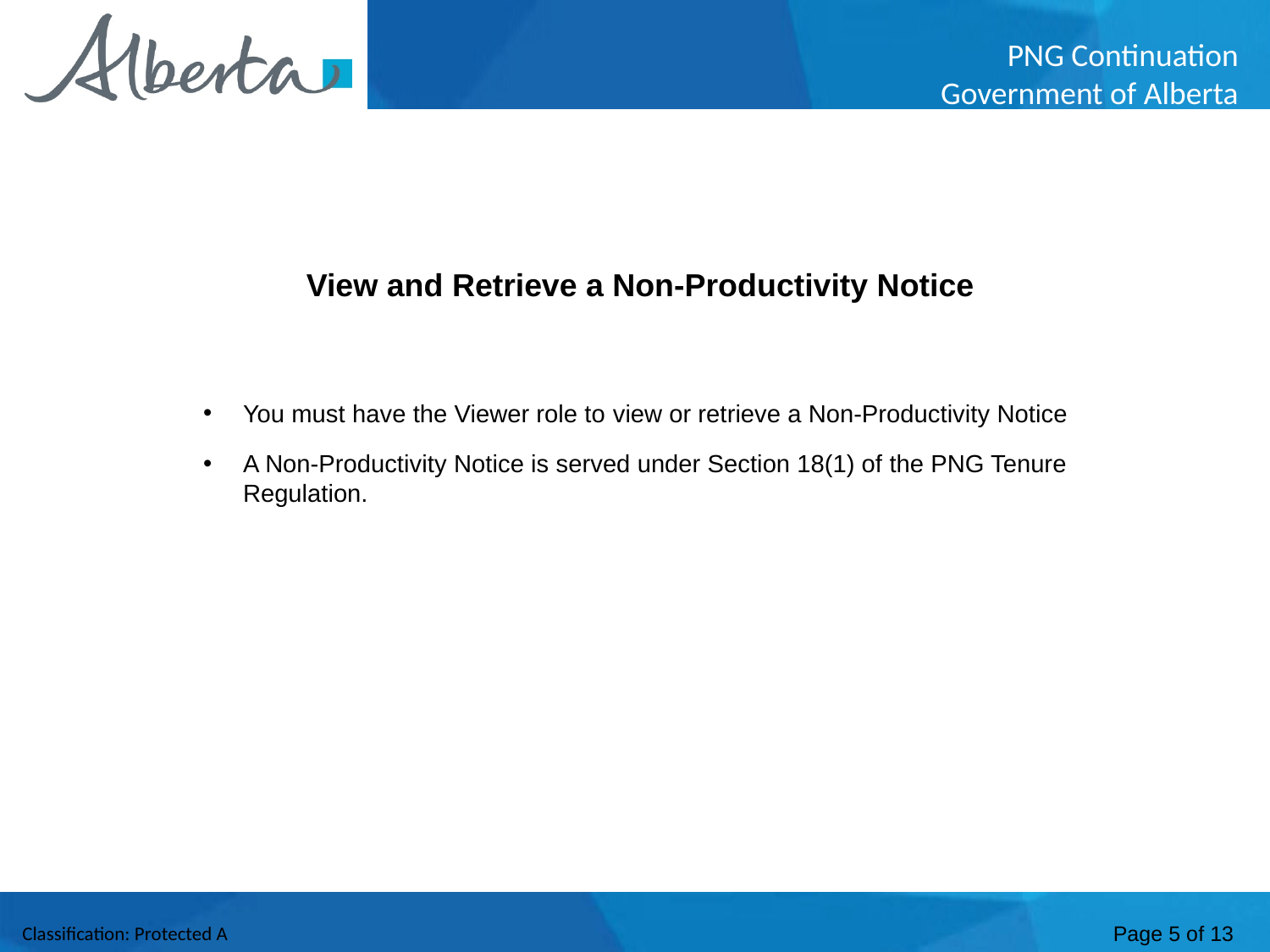

View and Retrieve a Non-Productivity Notice
You must have the Viewer role to view or retrieve a Non-Productivity Notice
A Non-Productivity Notice is served under Section 18(1) of the PNG Tenure Regulation.